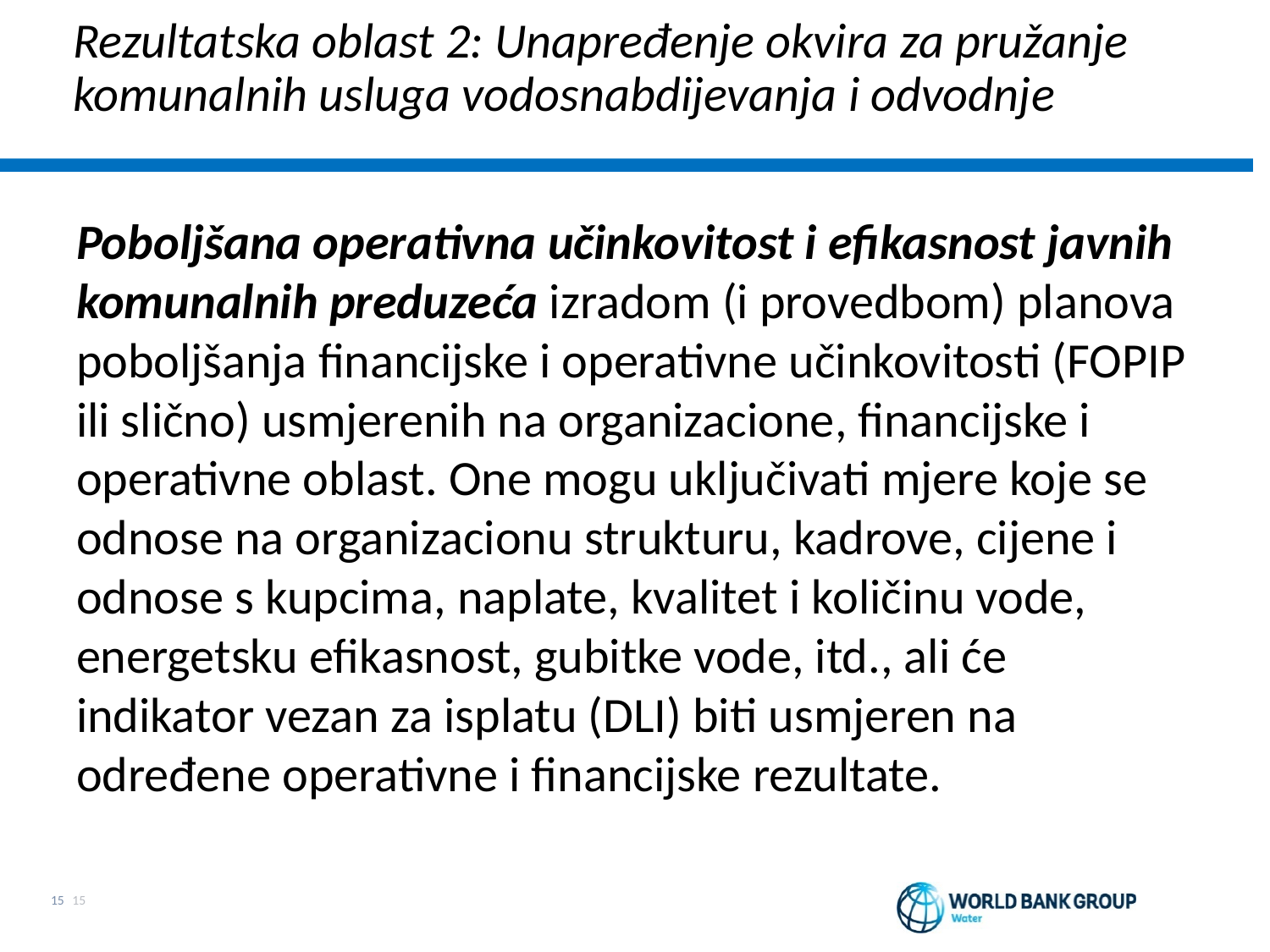

Rezultatska oblast 2: Unapređenje okvira za pružanje komunalnih usluga vodosnabdijevanja i odvodnje
Poboljšana operativna učinkovitost i efikasnost javnih komunalnih preduzeća izradom (i provedbom) planova poboljšanja financijske i operativne učinkovitosti (FOPIP ili slično) usmjerenih na organizacione, financijske i operativne oblast. One mogu uključivati mjere koje se odnose na organizacionu strukturu, kadrove, cijene i odnose s kupcima, naplate, kvalitet i količinu vode, energetsku efikasnost, gubitke vode, itd., ali će indikator vezan za isplatu (DLI) biti usmjeren na određene operativne i financijske rezultate.
15